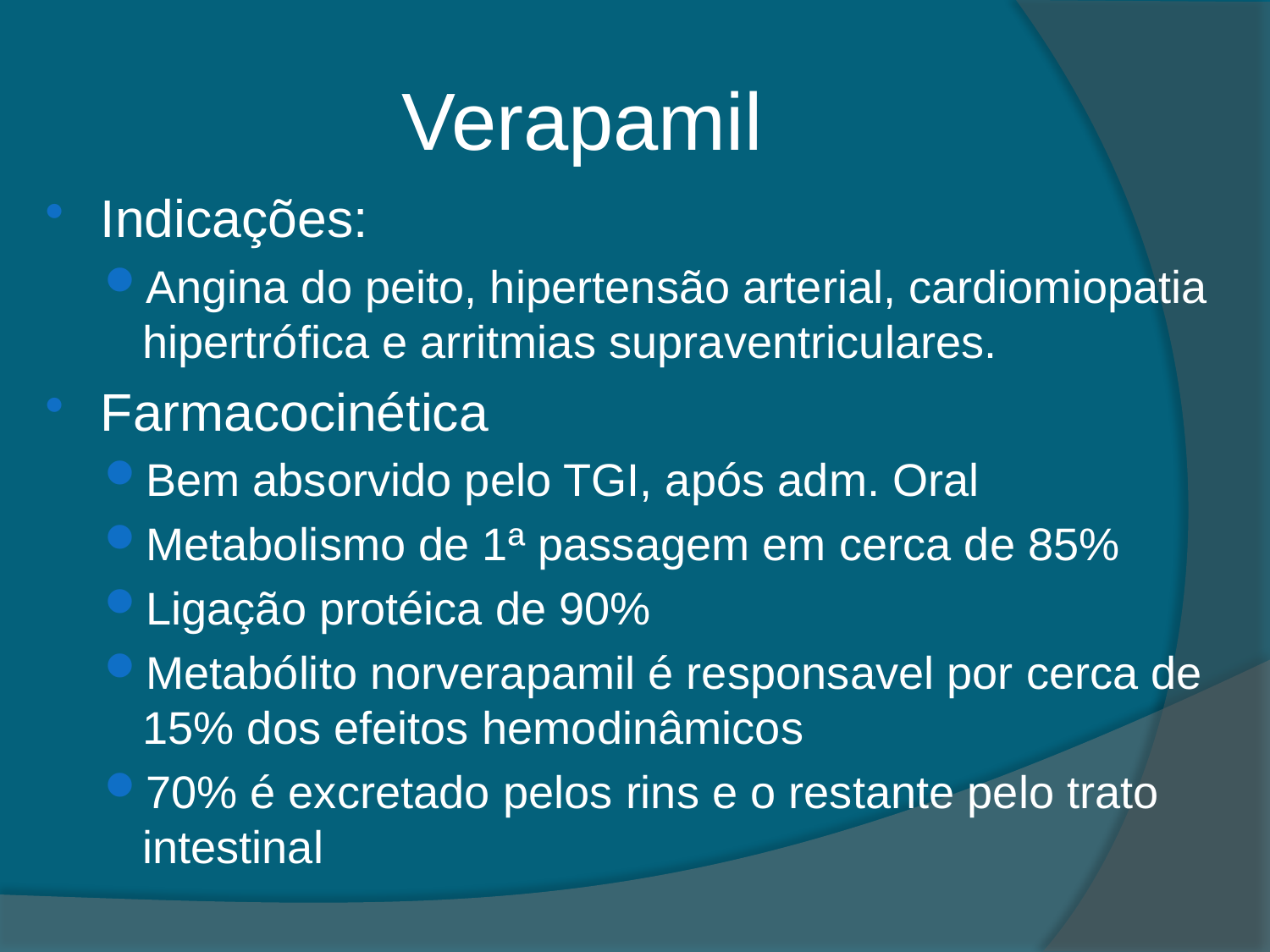

# Verapamil
Indicações:
Angina do peito, hipertensão arterial, cardiomiopatia hipertrófica e arritmias supraventriculares.
Farmacocinética
Bem absorvido pelo TGI, após adm. Oral
Metabolismo de 1ª passagem em cerca de 85%
Ligação protéica de 90%
Metabólito norverapamil é responsavel por cerca de 15% dos efeitos hemodinâmicos
70% é excretado pelos rins e o restante pelo trato intestinal